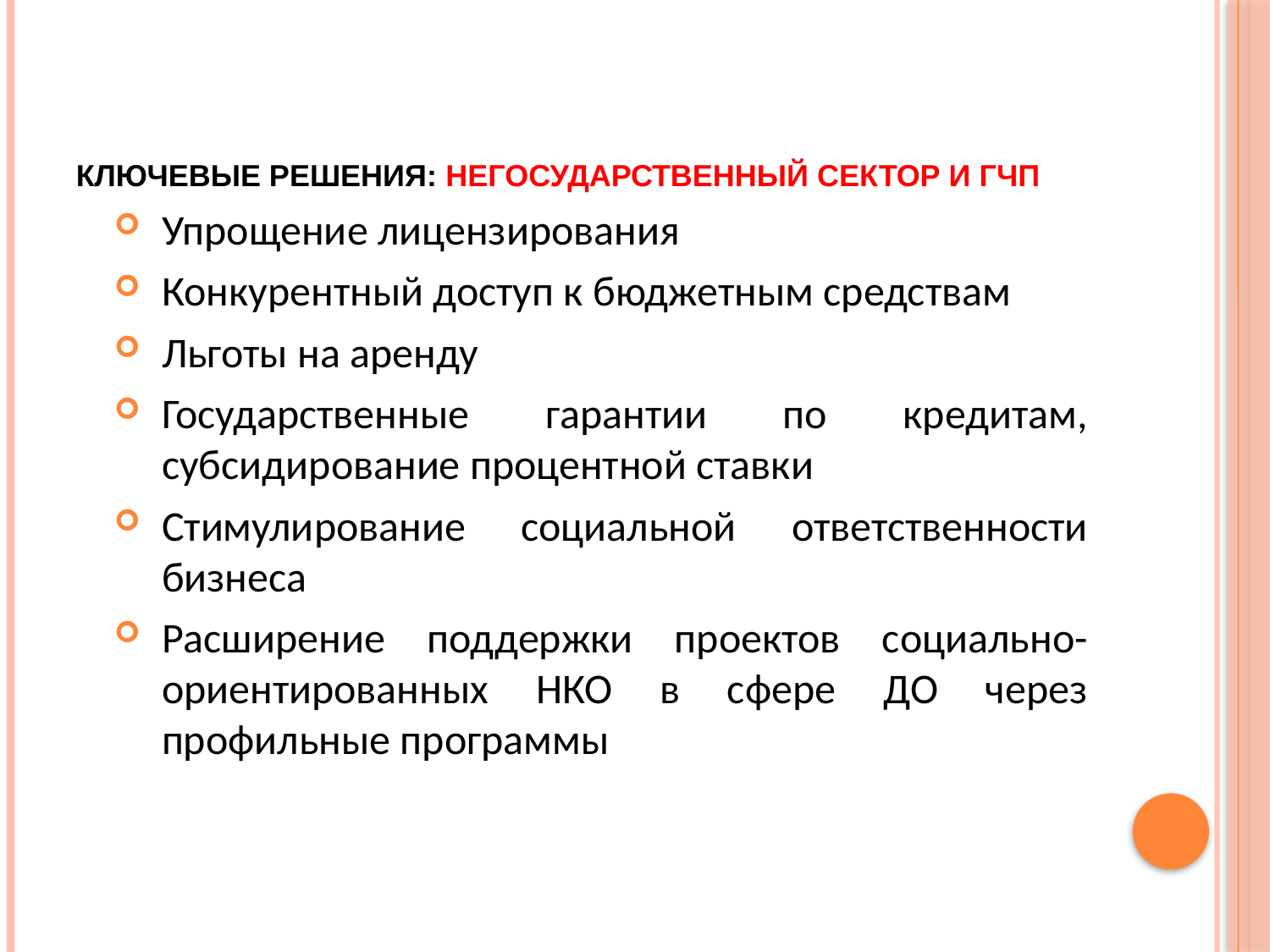

# Ключевые решения: Негосударственный сектор и ГЧП
Упрощение лицензирования
Конкурентный доступ к бюджетным средствам
Льготы на аренду
Государственные гарантии по кредитам, субсидирование процентной ставки
Стимулирование социальной ответственности бизнеса
Расширение поддержки проектов социально-ориентированных НКО в сфере ДО через профильные программы